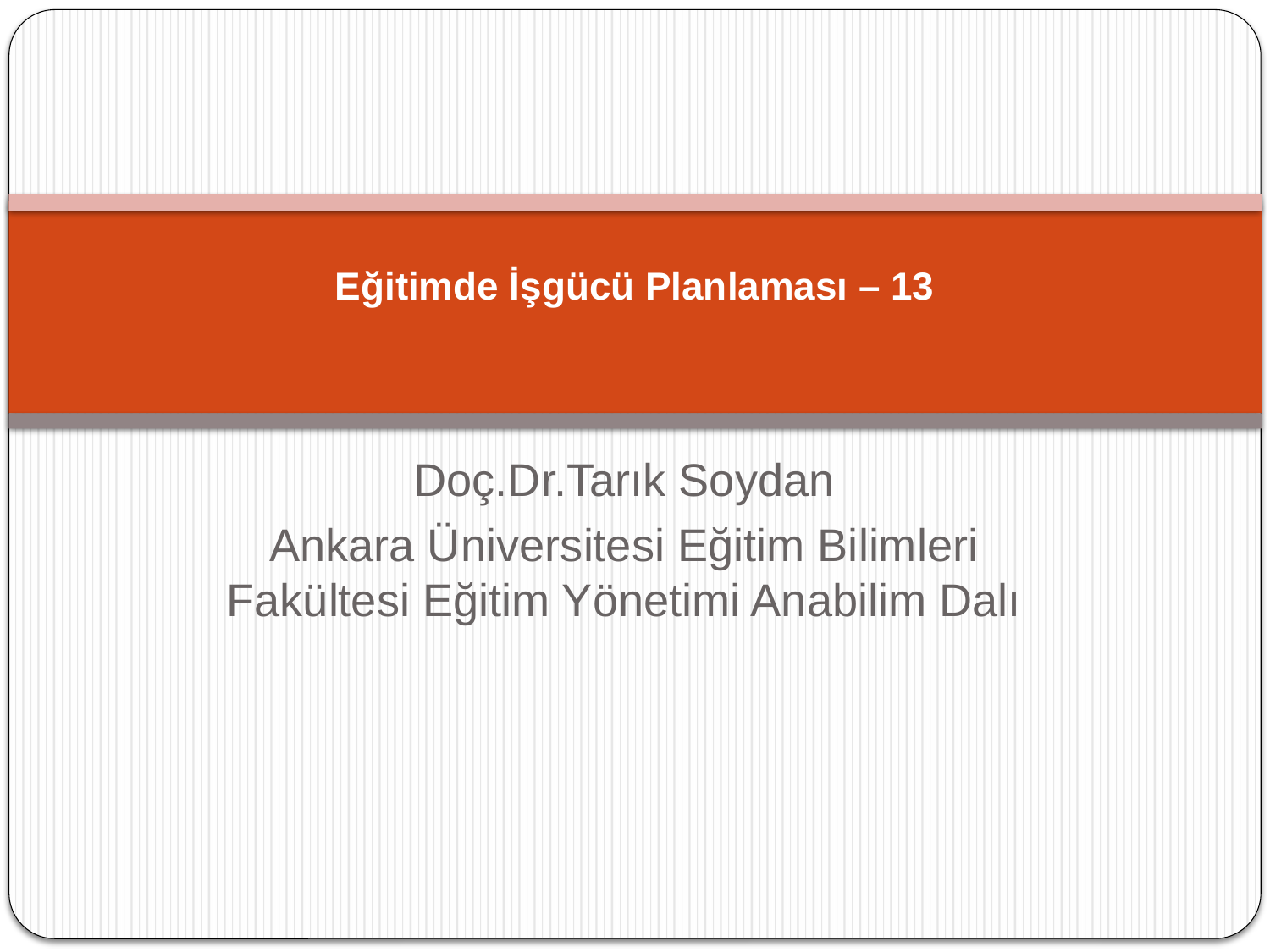

# Eğitimde İşgücü Planlaması – 13
Doç.Dr.Tarık Soydan
Ankara Üniversitesi Eğitim Bilimleri Fakültesi Eğitim Yönetimi Anabilim Dalı